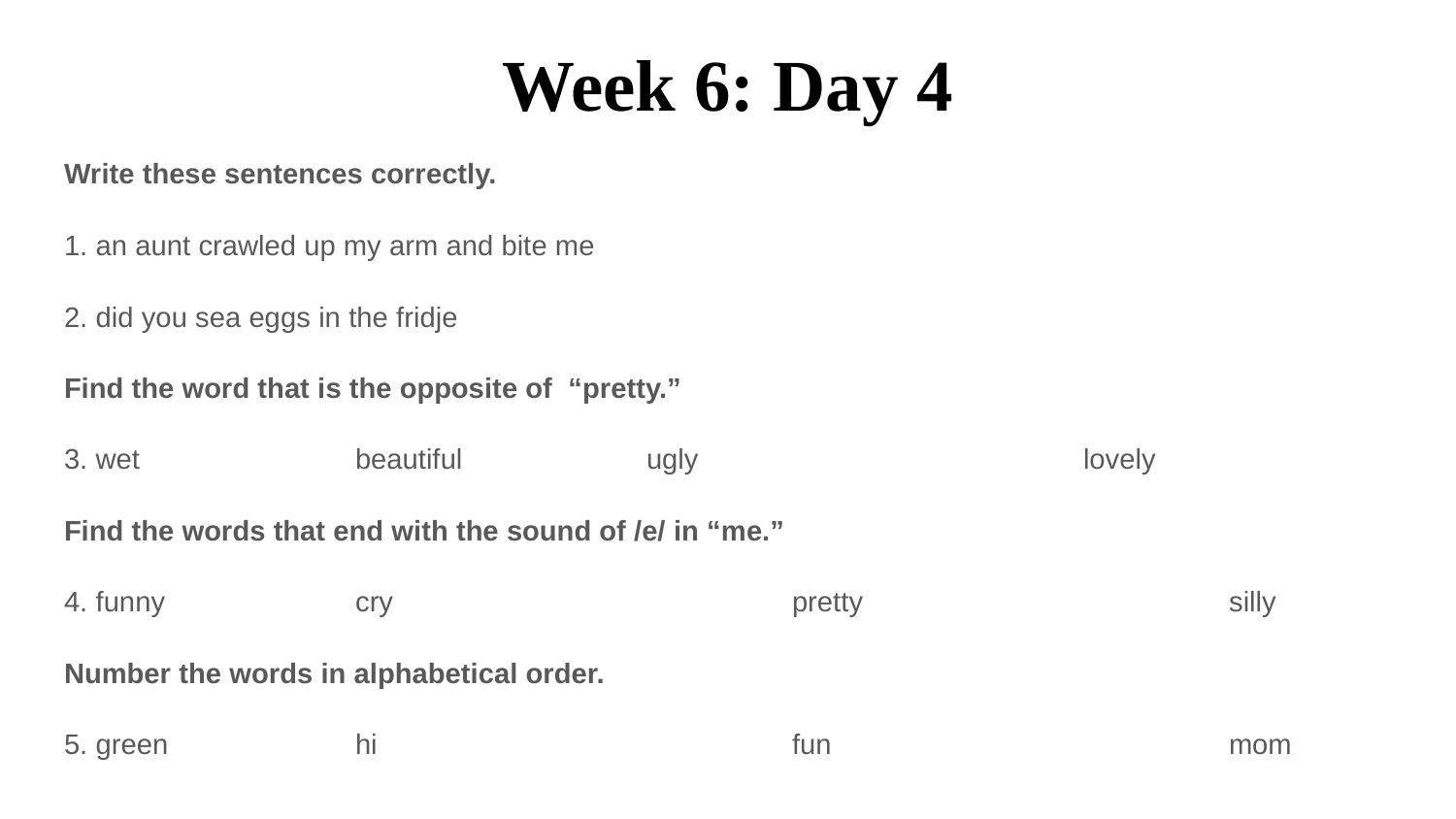

# Week 6: Day 4
Write these sentences correctly.
1. an aunt crawled up my arm and bite me
2. did you sea eggs in the fridje
Find the word that is the opposite of  “pretty.”
3. wet 		beautiful 		ugly			lovely
Find the words that end with the sound of /e/ in “me.”
4. funny 		cry			pretty			silly
Number the words in alphabetical order.
5. green 		hi			fun			mom